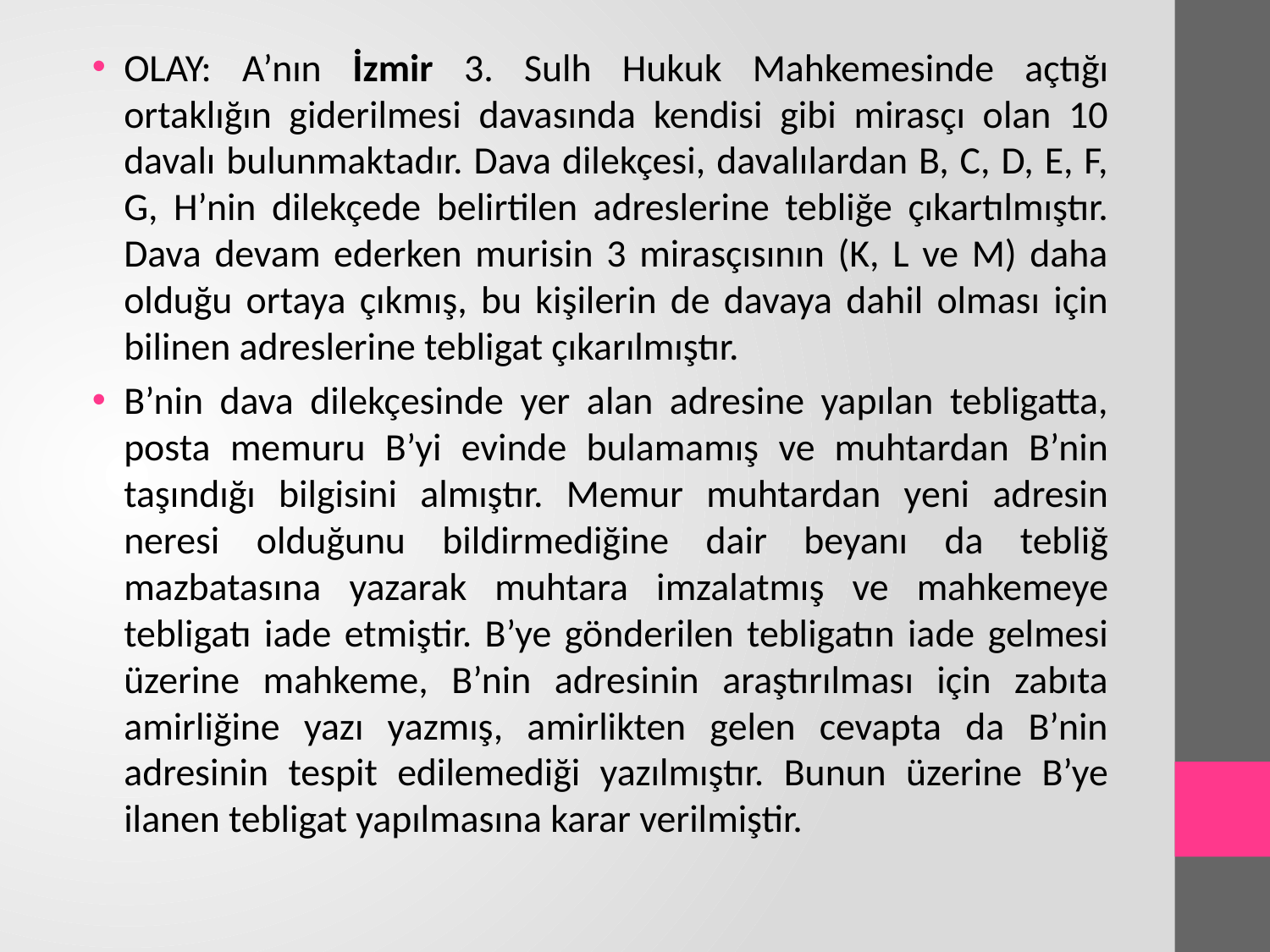

OLAY: A’nın İzmir 3. Sulh Hukuk Mahkemesinde açtığı ortaklığın giderilmesi davasında kendisi gibi mirasçı olan 10 davalı bulunmaktadır. Dava dilekçesi, davalılardan B, C, D, E, F, G, H’nin dilekçede belirtilen adreslerine tebliğe çıkartılmıştır. Dava devam ederken murisin 3 mirasçısının (K, L ve M) daha olduğu ortaya çıkmış, bu kişilerin de davaya dahil olması için bilinen adreslerine tebligat çıkarılmıştır.
B’nin dava dilekçesinde yer alan adresine yapılan tebligatta, posta memuru B’yi evinde bulamamış ve muhtardan B’nin taşındığı bilgisini almıştır. Memur muhtardan yeni adresin neresi olduğunu bildirmediğine dair beyanı da tebliğ mazbatasına yazarak muhtara imzalatmış ve mahkemeye tebligatı iade etmiştir. B’ye gönderilen tebligatın iade gelmesi üzerine mahkeme, B’nin adresinin araştırılması için zabıta amirliğine yazı yazmış, amirlikten gelen cevapta da B’nin adresinin tespit edilemediği yazılmıştır. Bunun üzerine B’ye ilanen tebligat yapılmasına karar verilmiştir.